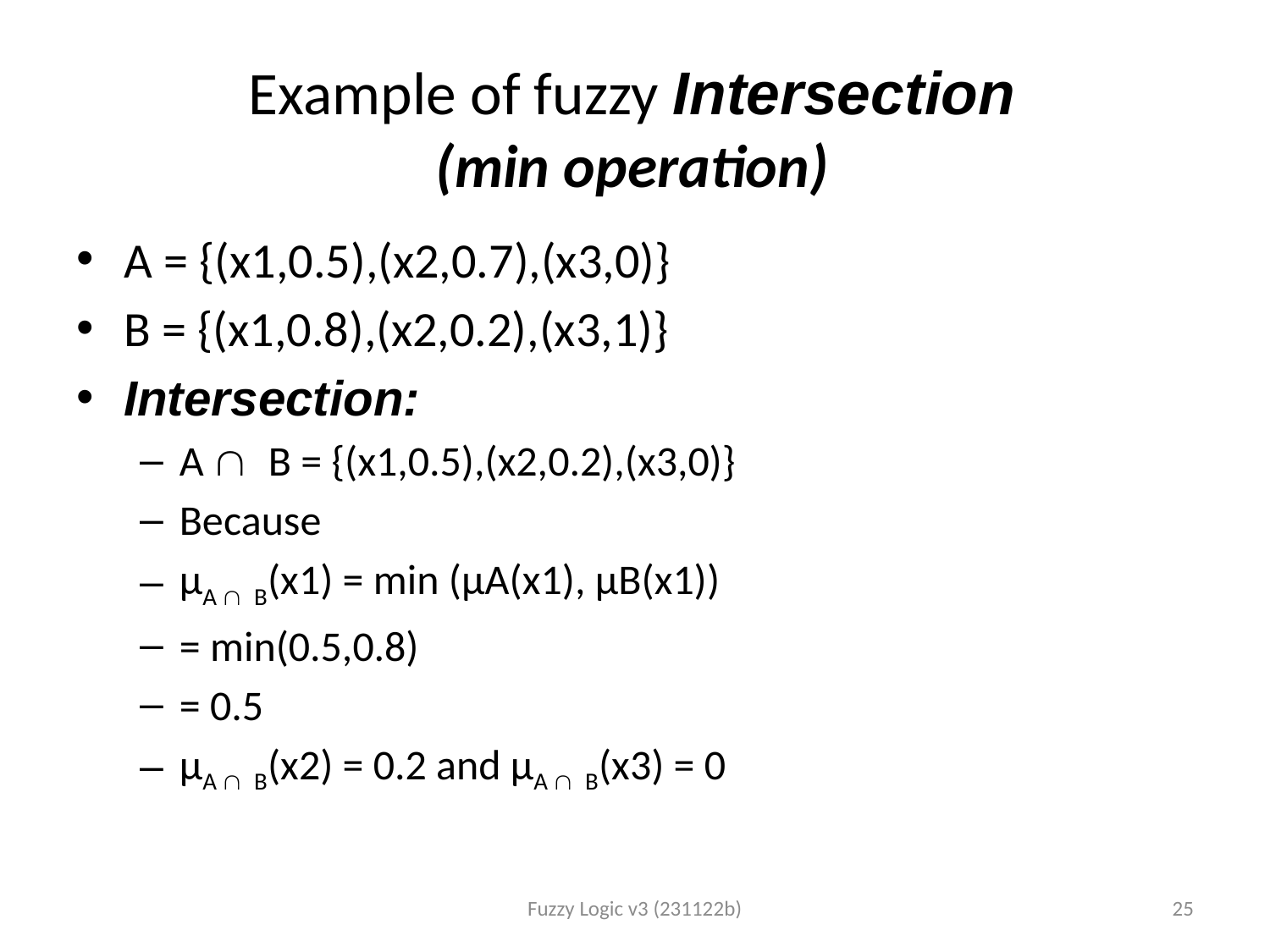

# Example of fuzzy Intersection (min operation)
A = {(x1,0.5),(x2,0.7),(x3,0)}
B = {(x1,0.8),(x2,0.2),(x3,1)}
Intersection:
A ∩ B = {(x1,0.5),(x2,0.2),(x3,0)}
Because
μA ∩ B(x1) = min (μA(x1), μB(x1))
= min(0.5,0.8)
= 0.5
μA ∩ B(x2) = 0.2 and μA ∩ B(x3) = 0
Fuzzy Logic v3 (231122b)
25